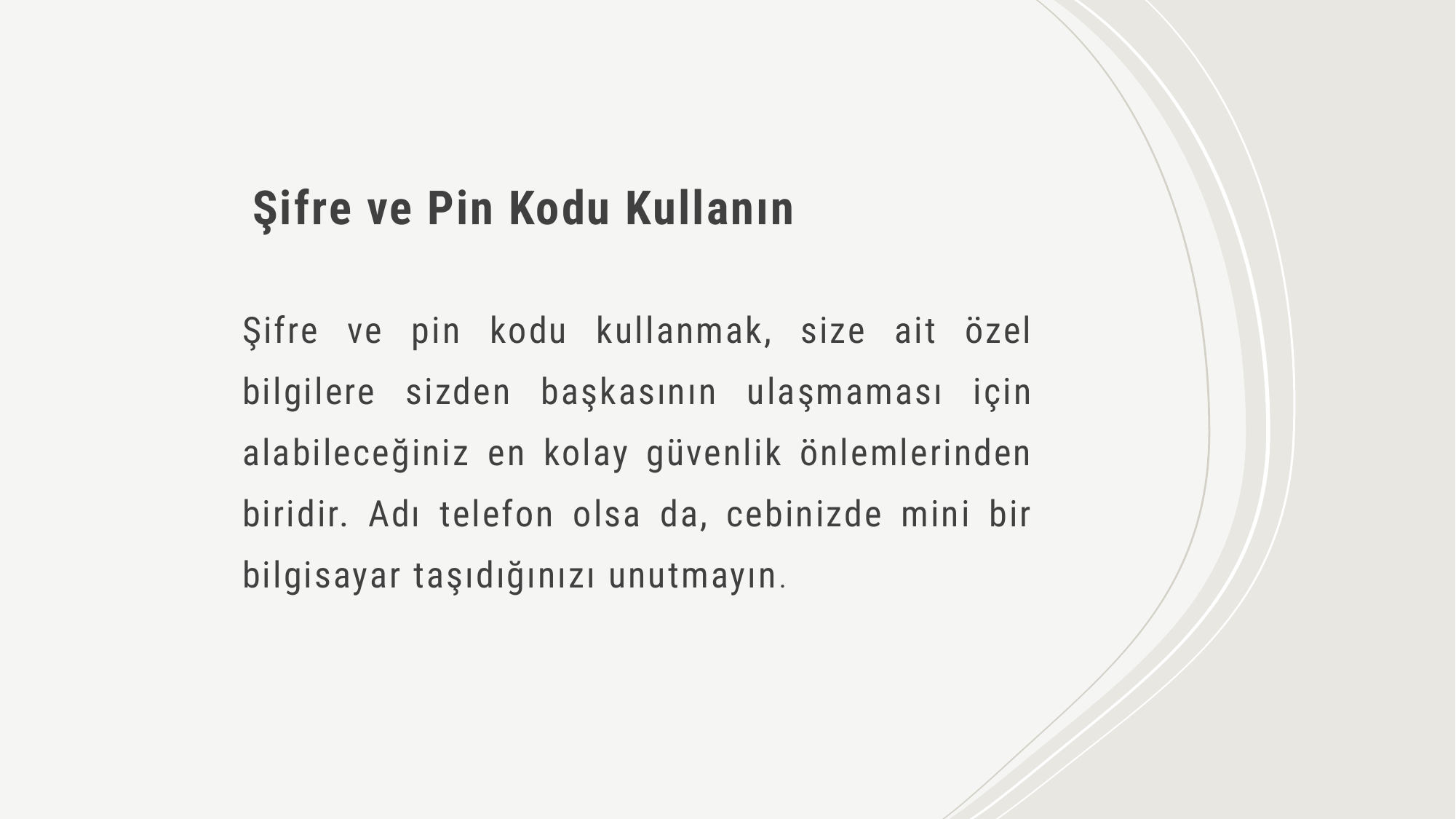

# Şifre ve Pin Kodu Kullanın
Şifre ve pin kodu kullanmak, size ait özel bilgilere sizden başkasının ulaşmaması için alabileceğiniz en kolay güvenlik önlemlerinden biridir. Adı telefon olsa da, cebinizde mini bir bilgisayar taşıdığınızı unutmayın.